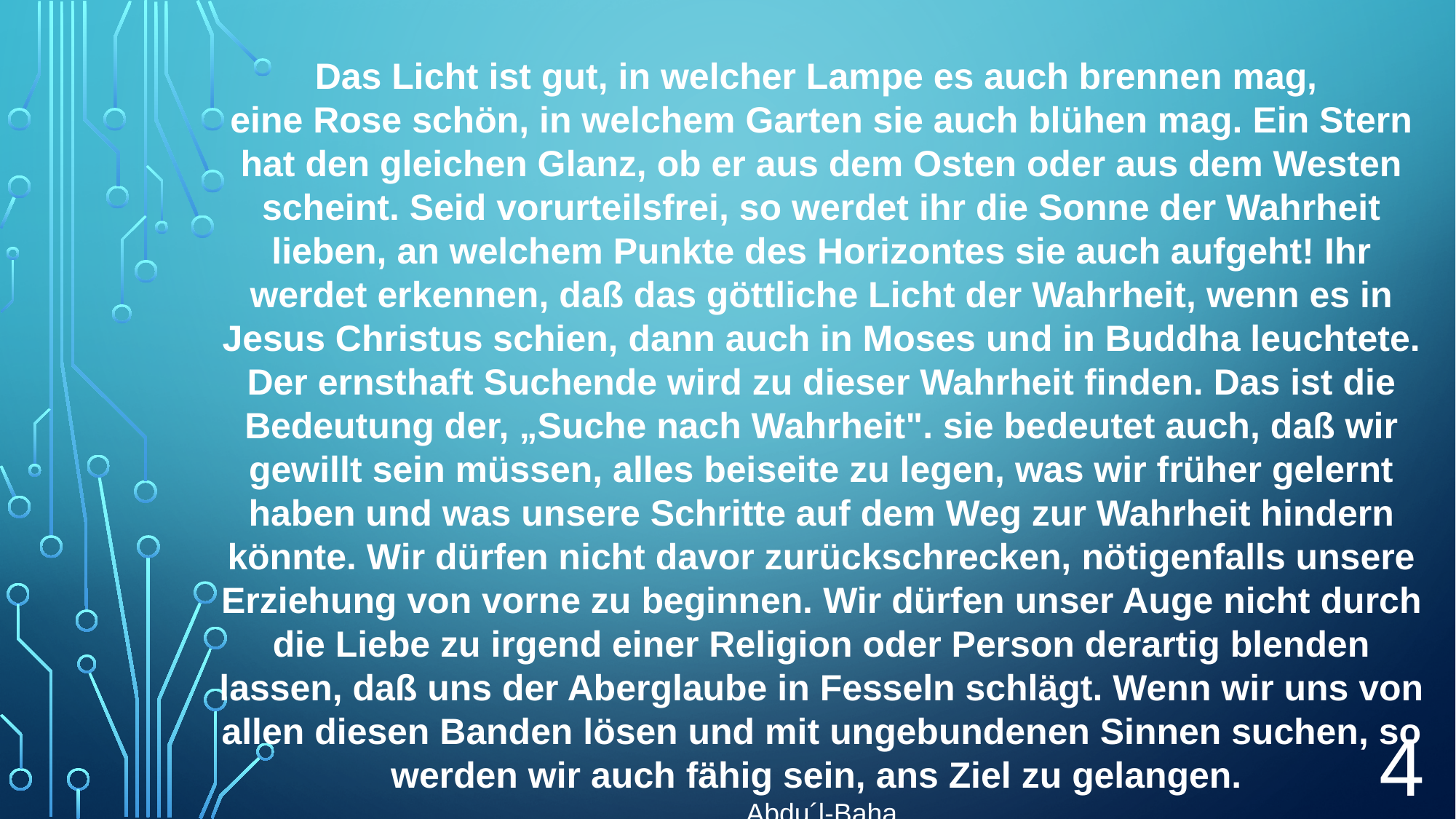

Das Licht ist gut, in welcher Lampe es auch brennen mag,
eine Rose schön, in welchem Garten sie auch blühen mag. Ein Stern hat den gleichen Glanz, ob er aus dem Osten oder aus dem Westen scheint. Seid vorurteilsfrei, so werdet ihr die Sonne der Wahrheit lieben, an welchem Punkte des Horizontes sie auch aufgeht! Ihr werdet erkennen, daß das göttliche Licht der Wahrheit, wenn es in Jesus Christus schien, dann auch in Moses und in Buddha leuchtete. Der ernsthaft Suchende wird zu dieser Wahrheit finden. Das ist die Bedeutung der, „Suche nach Wahrheit". sie bedeutet auch, daß wir gewillt sein müssen, alles beiseite zu legen, was wir früher gelernt haben und was unsere Schritte auf dem Weg zur Wahrheit hindern könnte. Wir dürfen nicht davor zurückschrecken, nötigenfalls unsere Erziehung von vorne zu beginnen. Wir dürfen unser Auge nicht durch die Liebe zu irgend einer Religion oder Person derartig blenden lassen, daß uns der Aberglaube in Fesseln schlägt. Wenn wir uns von allen diesen Banden lösen und mit ungebundenen Sinnen suchen, so werden wir auch fähig sein, ans Ziel zu gelangen.
Abdu´l-Baha

4